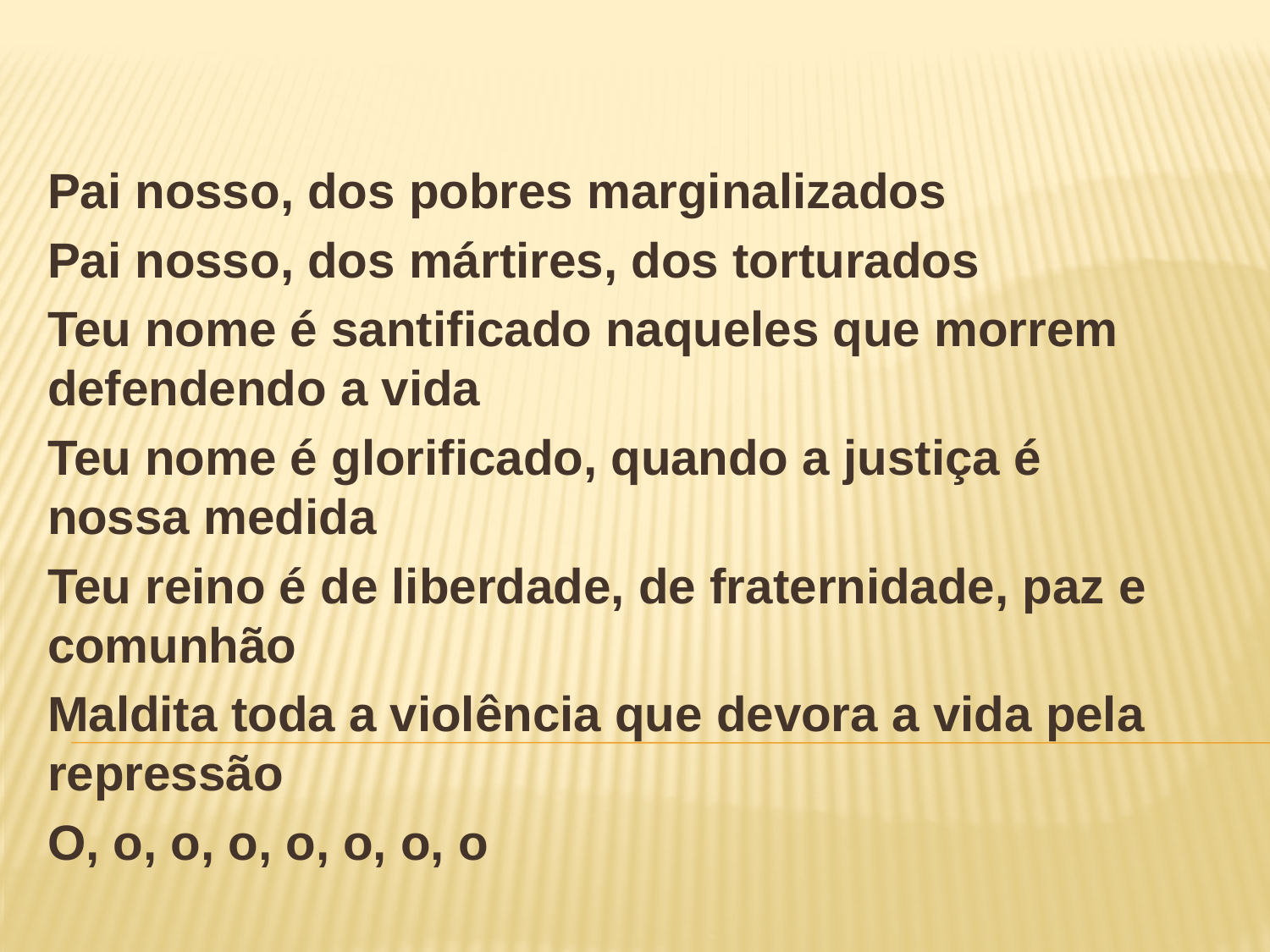

Pai nosso, dos pobres marginalizados
Pai nosso, dos mártires, dos torturados
Teu nome é santificado naqueles que morrem defendendo a vida
Teu nome é glorificado, quando a justiça é nossa medida
Teu reino é de liberdade, de fraternidade, paz e comunhão
Maldita toda a violência que devora a vida pela repressão
O, o, o, o, o, o, o, o